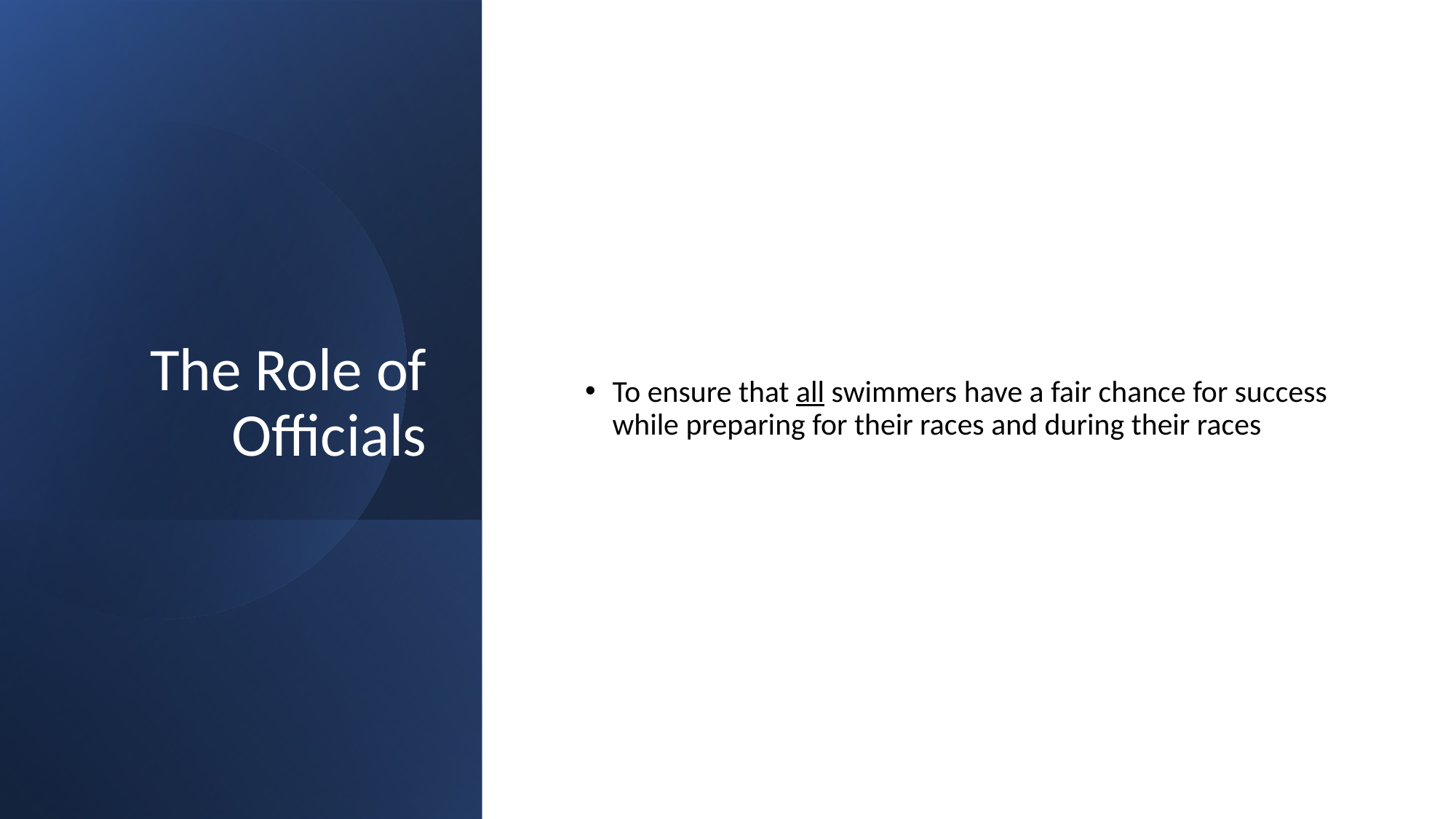

# The Role of Officials
To ensure that all swimmers have a fair chance for success while preparing for their races and during their races